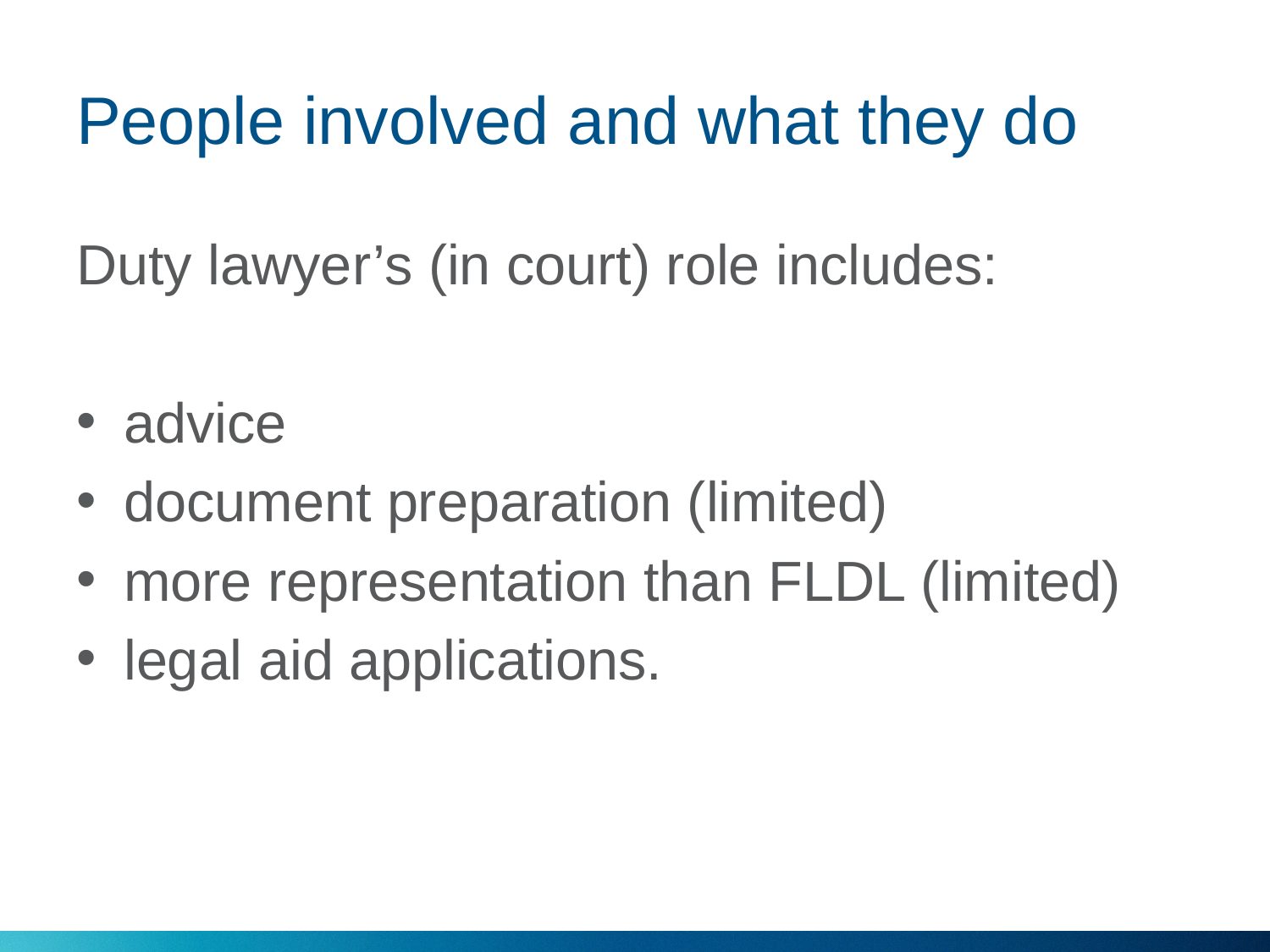

# People involved and what they do
Duty lawyer’s (in court) role includes:

advice
document preparation (limited)
more representation than FLDL (limited)
legal aid applications.